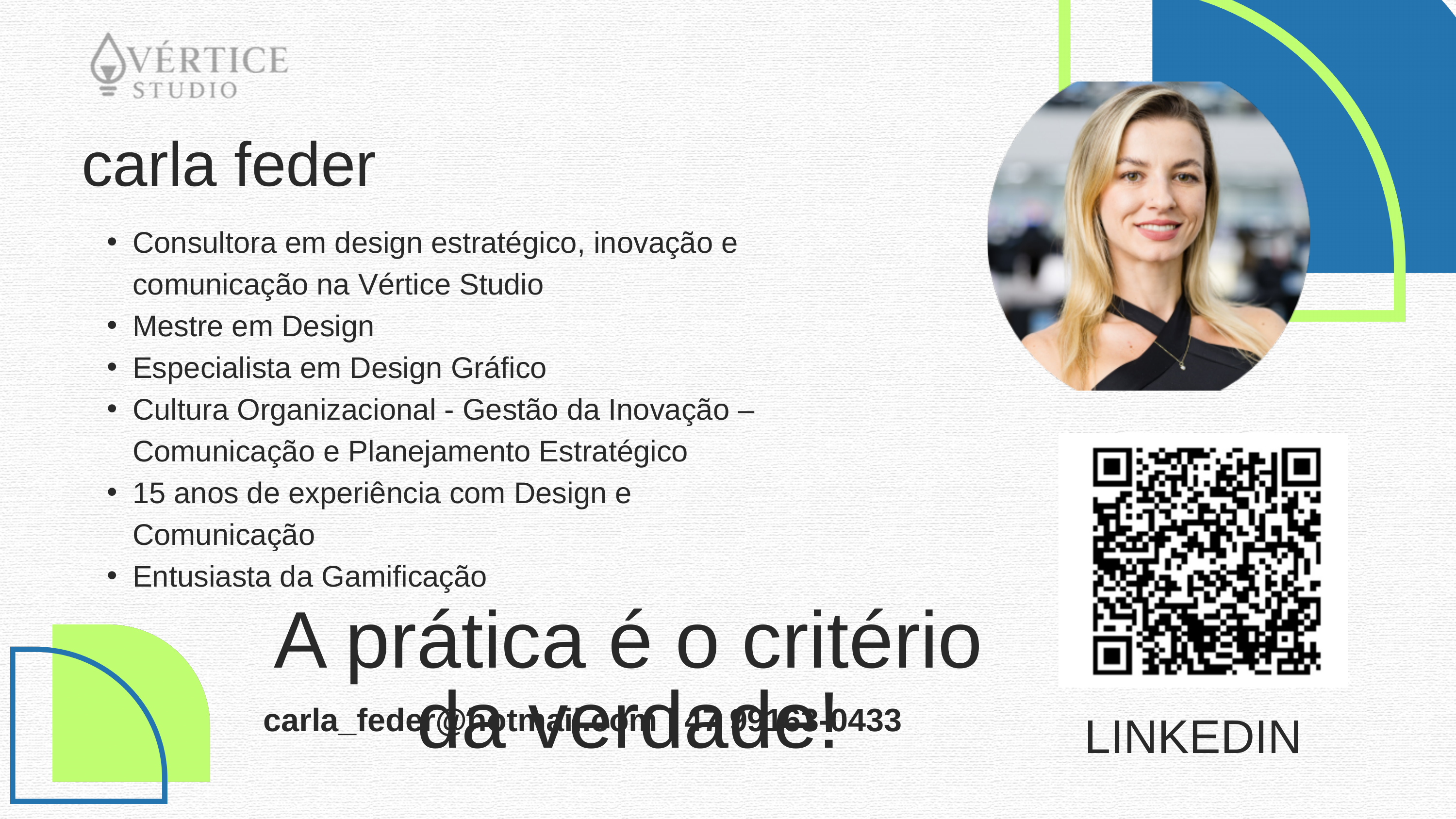

carla feder
Consultora em design estratégico, inovação e comunicação na Vértice Studio
Mestre em Design
Especialista em Design Gráfico
Cultura Organizacional - Gestão da Inovação – Comunicação e Planejamento Estratégico
15 anos de experiência com Design e Comunicação
Entusiasta da Gamificação

A prática é o critério da verdade!

carla_feder@hotmail.com | 47 99163-0433
LINKEDIN